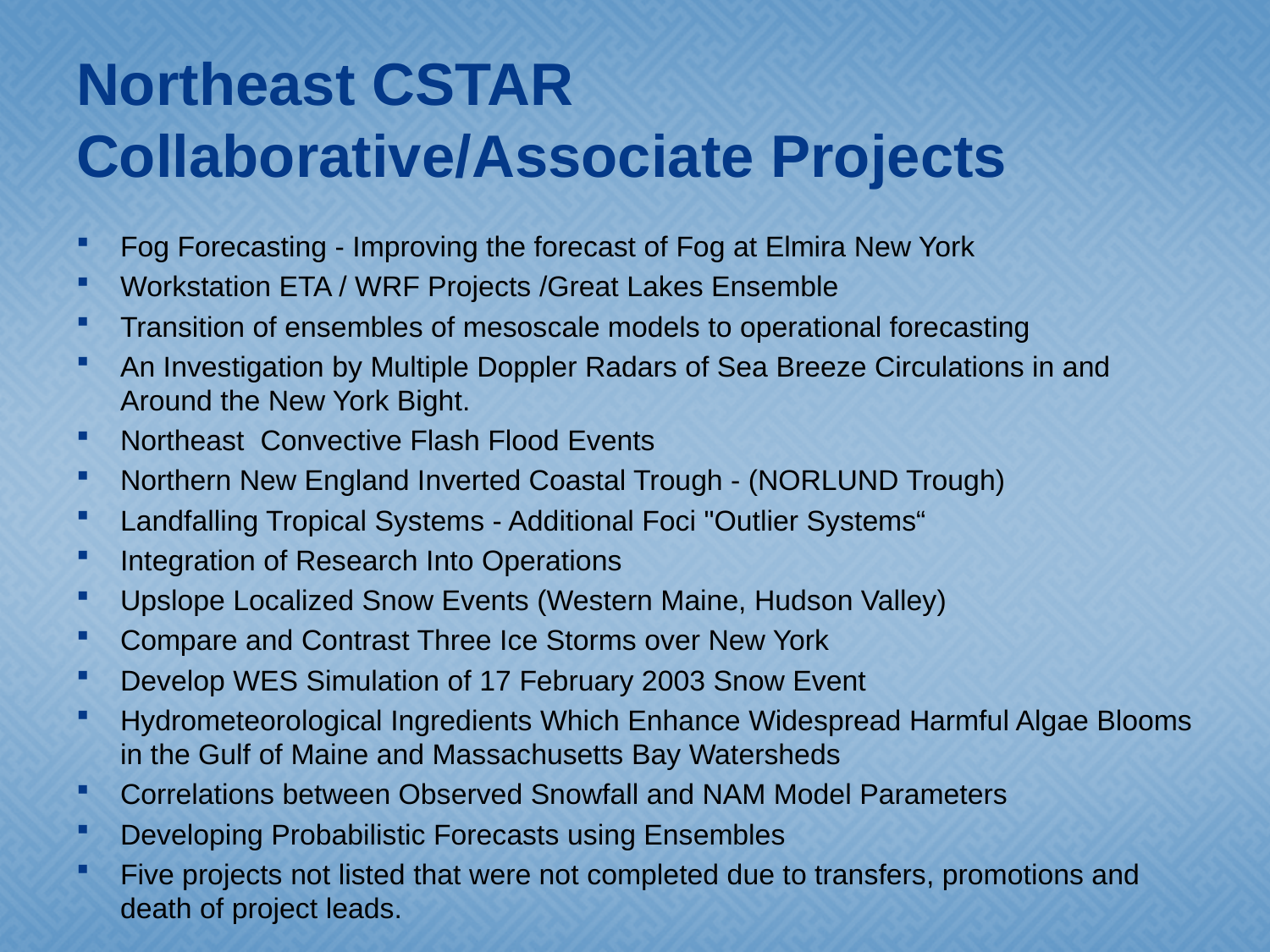

Fog Forecasting - Improving the forecast of Fog at Elmira New York
Correlation of Snow Intensity to Runway Visual Range (RVR) output
Workstation ETA Projects
Transition of ensembles of mesoscale models to operational forecasting
Northeast  Convective Flash Flood Events
Northern New England Inverted Coastal Trough - (NORLUND Trough)
Landfalling Tropical Systems - Additional Foci
Integration of Research Into Operations
Upslope Localized Snow Events (Western Maine, Hudson Valley)
Compare and Contrast Three Ice Storms over New York
Develop WES Simulation of 17 February 2003 Snow Event

# Northeast CSTAR Collaborative/Associate Projects
Fog Forecasting - Improving the forecast of Fog at Elmira New York
Workstation ETA / WRF Projects /Great Lakes Ensemble
Transition of ensembles of mesoscale models to operational forecasting
An Investigation by Multiple Doppler Radars of Sea Breeze Circulations in and Around the New York Bight.
Northeast  Convective Flash Flood Events
Northern New England Inverted Coastal Trough - (NORLUND Trough)
Landfalling Tropical Systems - Additional Foci "Outlier Systems“
Integration of Research Into Operations
Upslope Localized Snow Events (Western Maine, Hudson Valley)
Compare and Contrast Three Ice Storms over New York
Develop WES Simulation of 17 February 2003 Snow Event
Hydrometeorological Ingredients Which Enhance Widespread Harmful Algae Blooms in the Gulf of Maine and Massachusetts Bay Watersheds
Correlations between Observed Snowfall and NAM Model Parameters
Developing Probabilistic Forecasts using Ensembles
Five projects not listed that were not completed due to transfers, promotions and death of project leads.